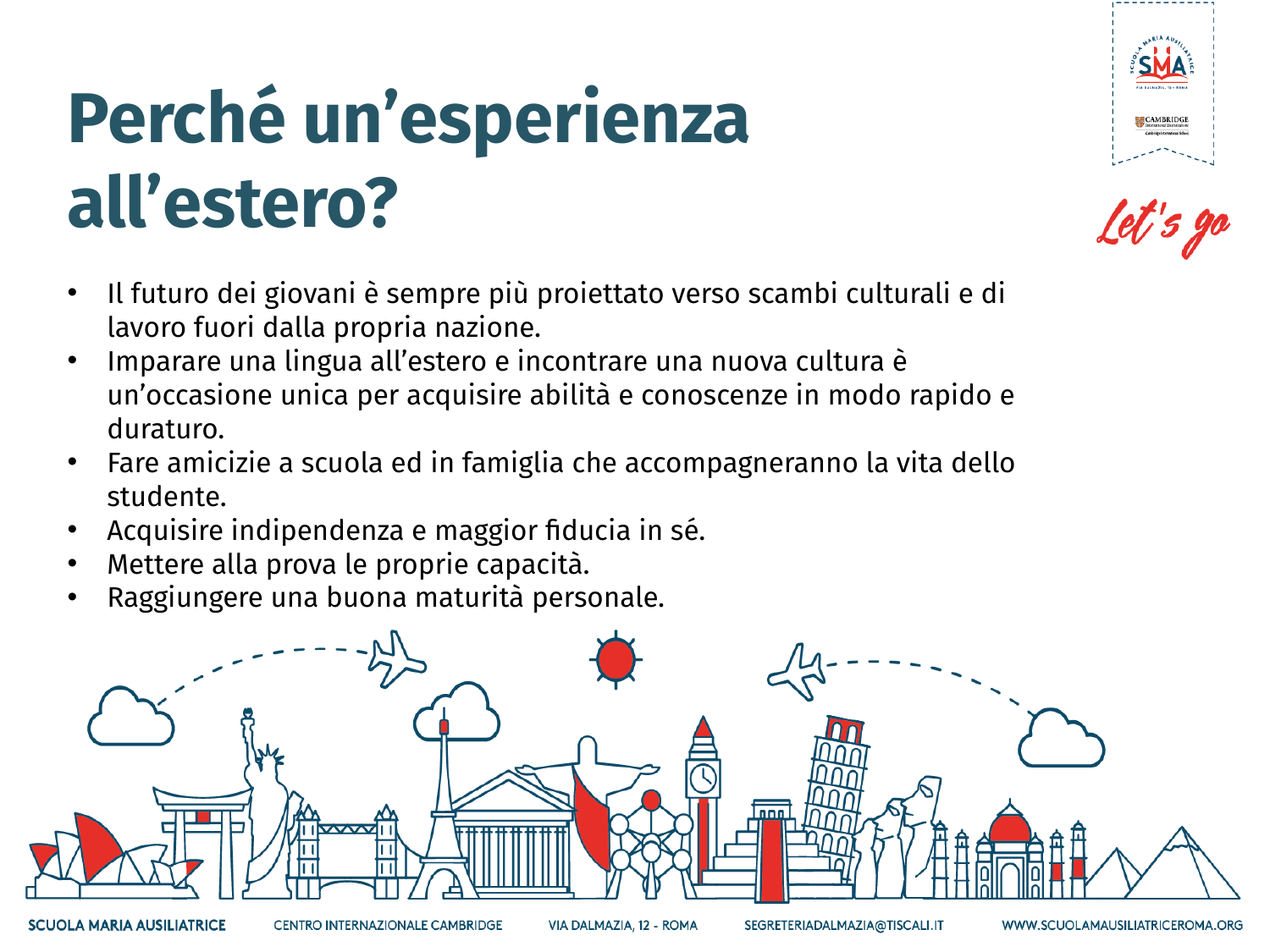

Perché un’esperienza all’estero?

Il futuro dei giovani è sempre più proiettato verso scambi culturali e di lavoro fuori dalla propria nazione.
Imparare una lingua all’estero e incontrare una nuova cultura è un’occasione unica per acquisire abilità e conoscenze in modo rapido e duraturo.
Fare amicizie a scuola ed in famiglia che accompagneranno la vita dello studente.
Acquisire indipendenza e maggior fiducia in sé.
Mettere alla prova le proprie capacità.
Raggiungere una buona maturità personale.